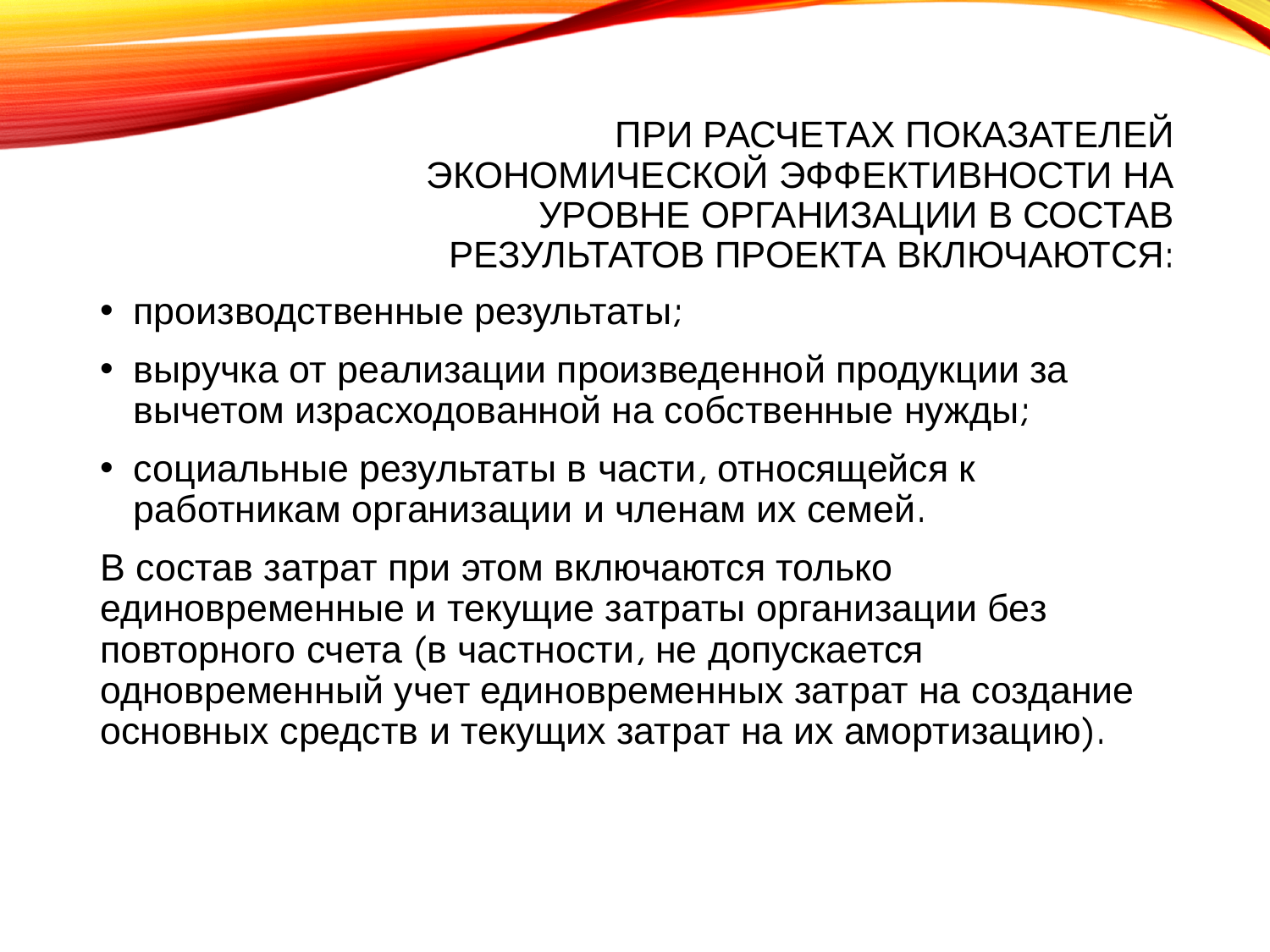

# При расчетах показателей экономической эффективности на уровне организации в состав результатов проекта включаются:
производственные результаты;
выручка от реализации произведенной продукции за вычетом израсходованной на собственные нужды;
социальные результаты в части, относящейся к работникам организации и членам их семей.
В состав затрат при этом включаются только единовременные и текущие затраты организации без повторного счета (в частности, не допускается одновременный учет единовременных затрат на создание основных средств и текущих затрат на их амортизацию).